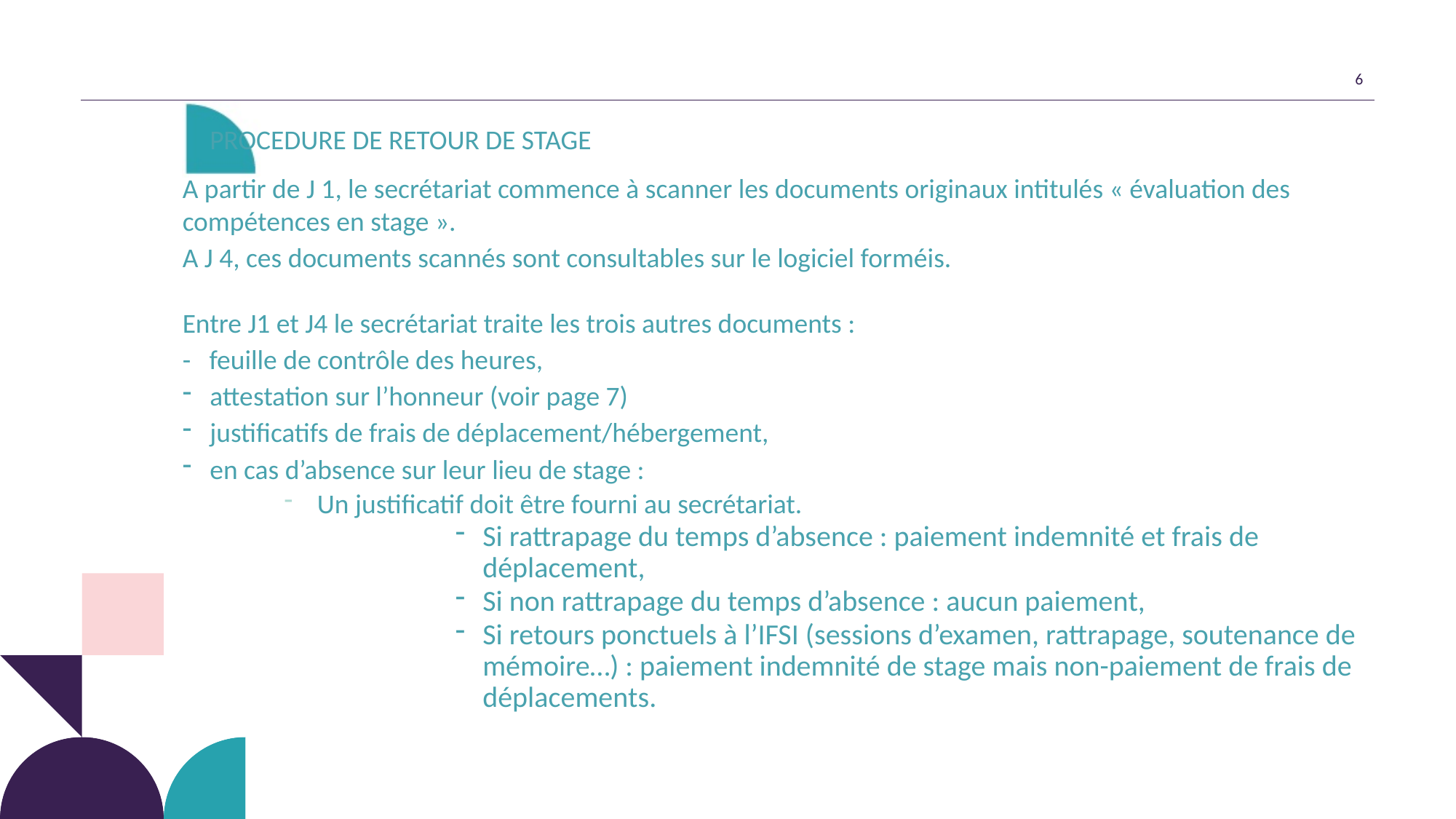

PROCEDURE DE RETOUR DE STAGE

A partir de J 1, le secrétariat commence à scanner les documents originaux intitulés « évaluation des compétences en stage ».
A J 4, ces documents scannés sont consultables sur le logiciel forméis.

Entre J1 et J4 le secrétariat traite les trois autres documents :
-   feuille de contrôle des heures,
attestation sur l’honneur (voir page 7)
justificatifs de frais de déplacement/hébergement,
en cas d’absence sur leur lieu de stage :
 Un justificatif doit être fourni au secrétariat.
Si rattrapage du temps d’absence : paiement indemnité et frais de déplacement,
Si non rattrapage du temps d’absence : aucun paiement,
Si retours ponctuels à l’IFSI (sessions d’examen, rattrapage, soutenance de mémoire…) : paiement indemnité de stage mais non-paiement de frais de déplacements.